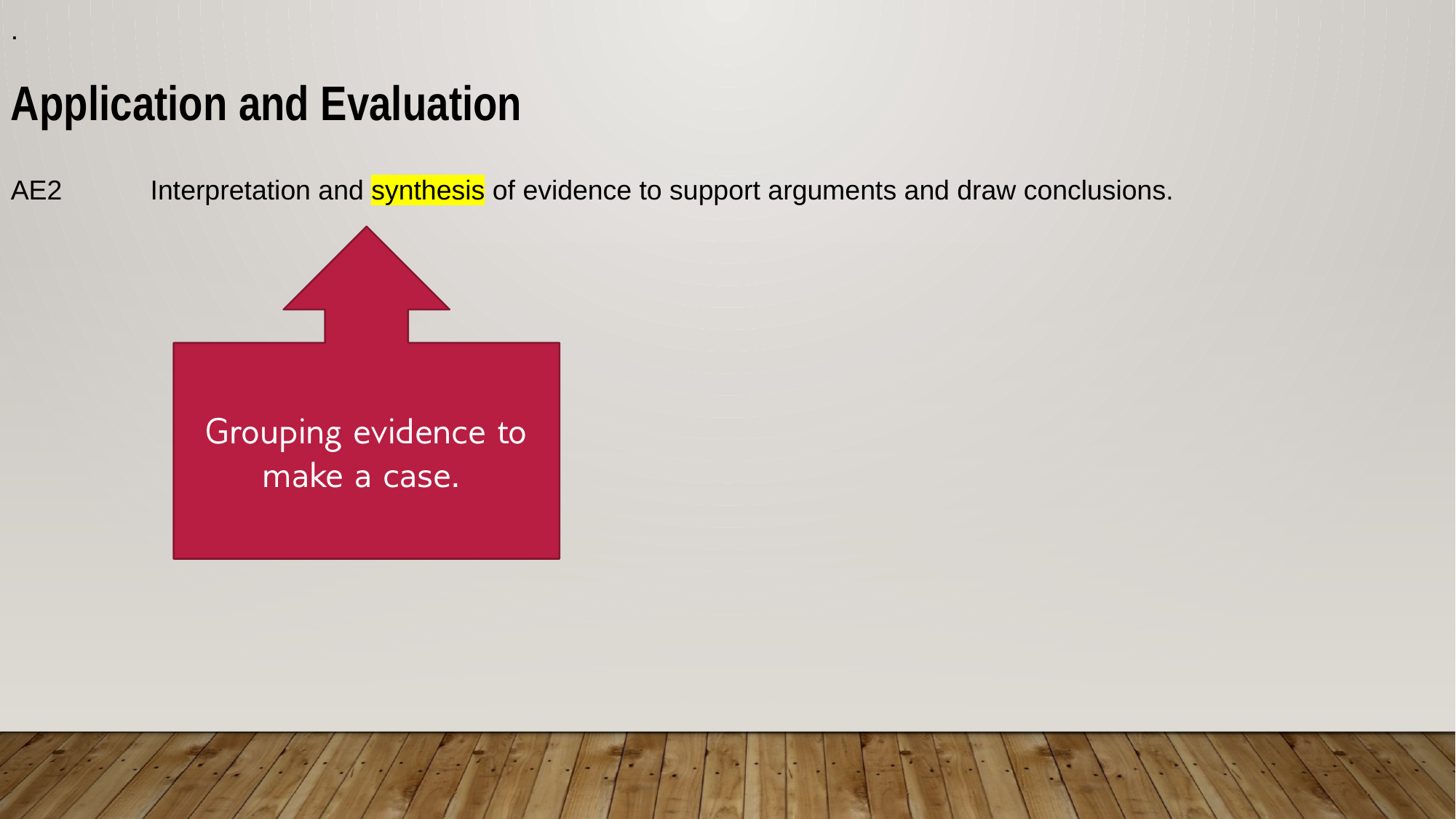

.
Application and Evaluation

AE2	    Interpretation and synthesis of evidence to support arguments and draw conclusions.
Grouping evidence to make a case.